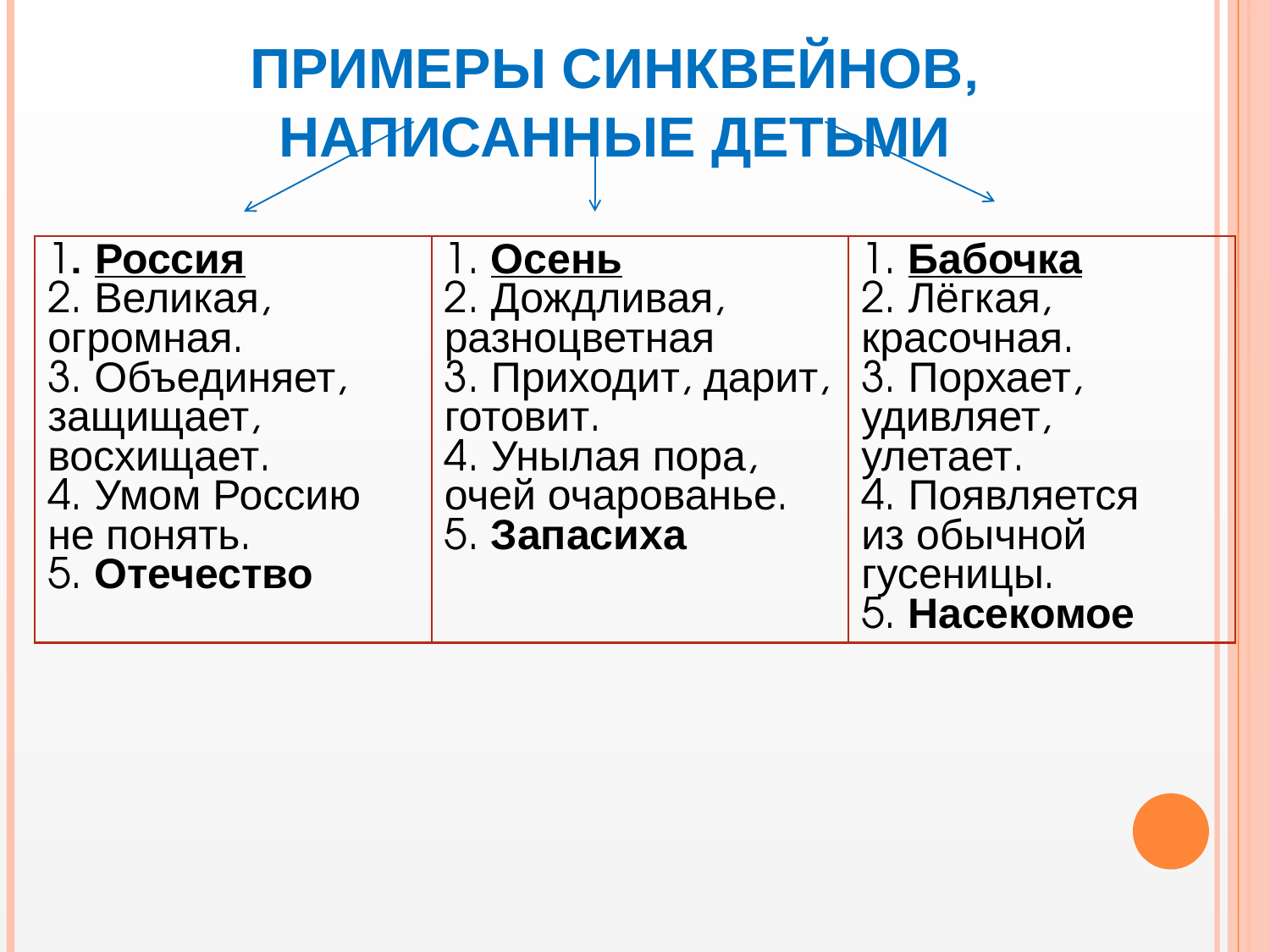

# Примеры синквейнов, написанные детьми
| 1. Россия 2. Великая, огромная. 3. Объединяет, защищает, восхищает. 4. Умом Россию не понять. 5. Отечество | 1. Осень 2. Дождливая, разноцветная 3. Приходит, дарит, готовит. 4. Унылая пора, очей очарованье. 5. Запасиха | 1. Бабочка 2. Лёгкая, красочная. 3. Порхает, удивляет, улетает. 4. Появляется из обычной гусеницы. 5. Насекомое |
| --- | --- | --- |